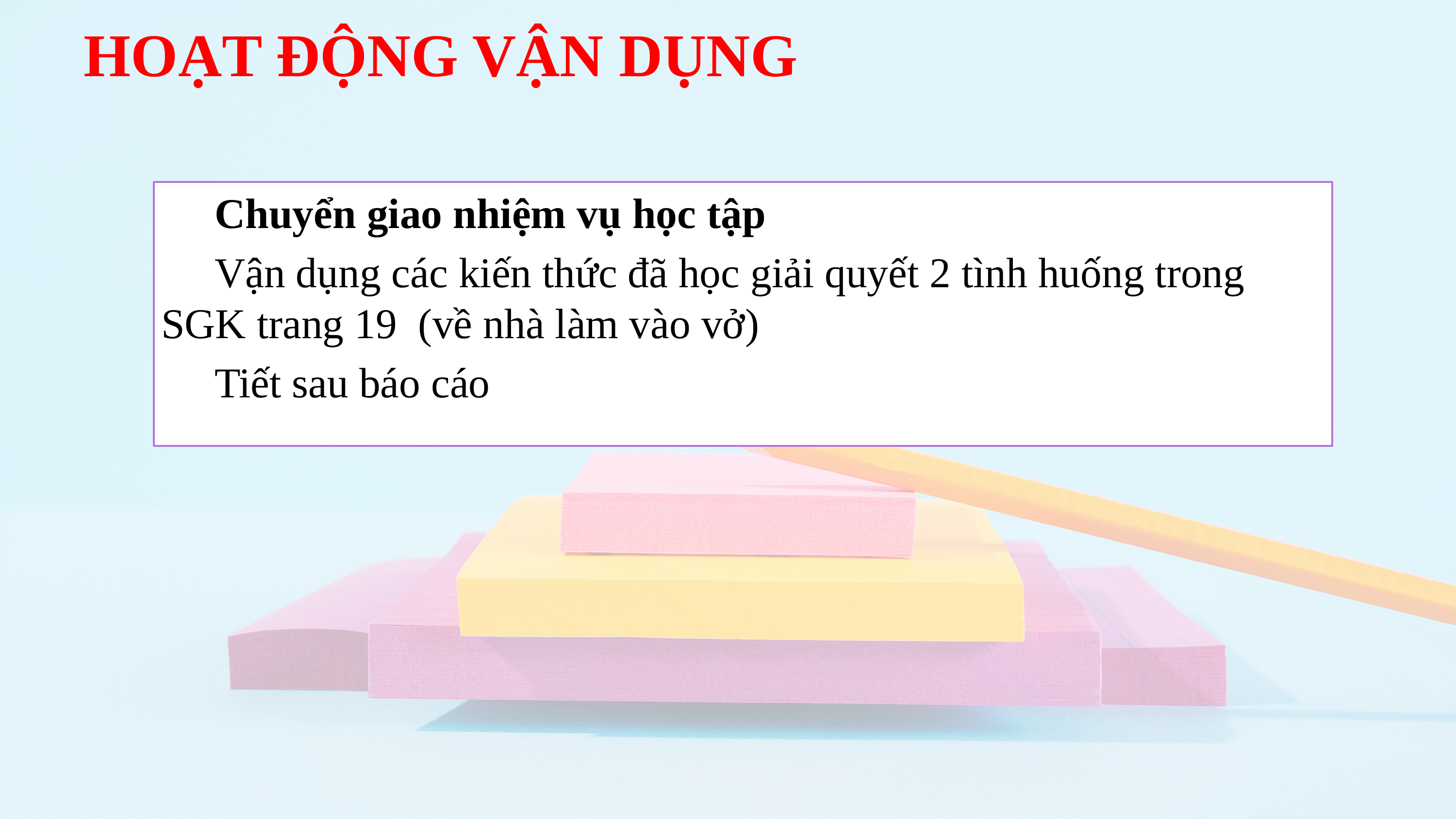

# HOẠT ĐỘNG VẬN DỤNG
     Chuyển giao nhiệm vụ học tập
     Vận dụng các kiến thức đã học giải quyết 2 tình huống trong SGK trang 19  (về nhà làm vào vở)
     Tiết sau báo cáo